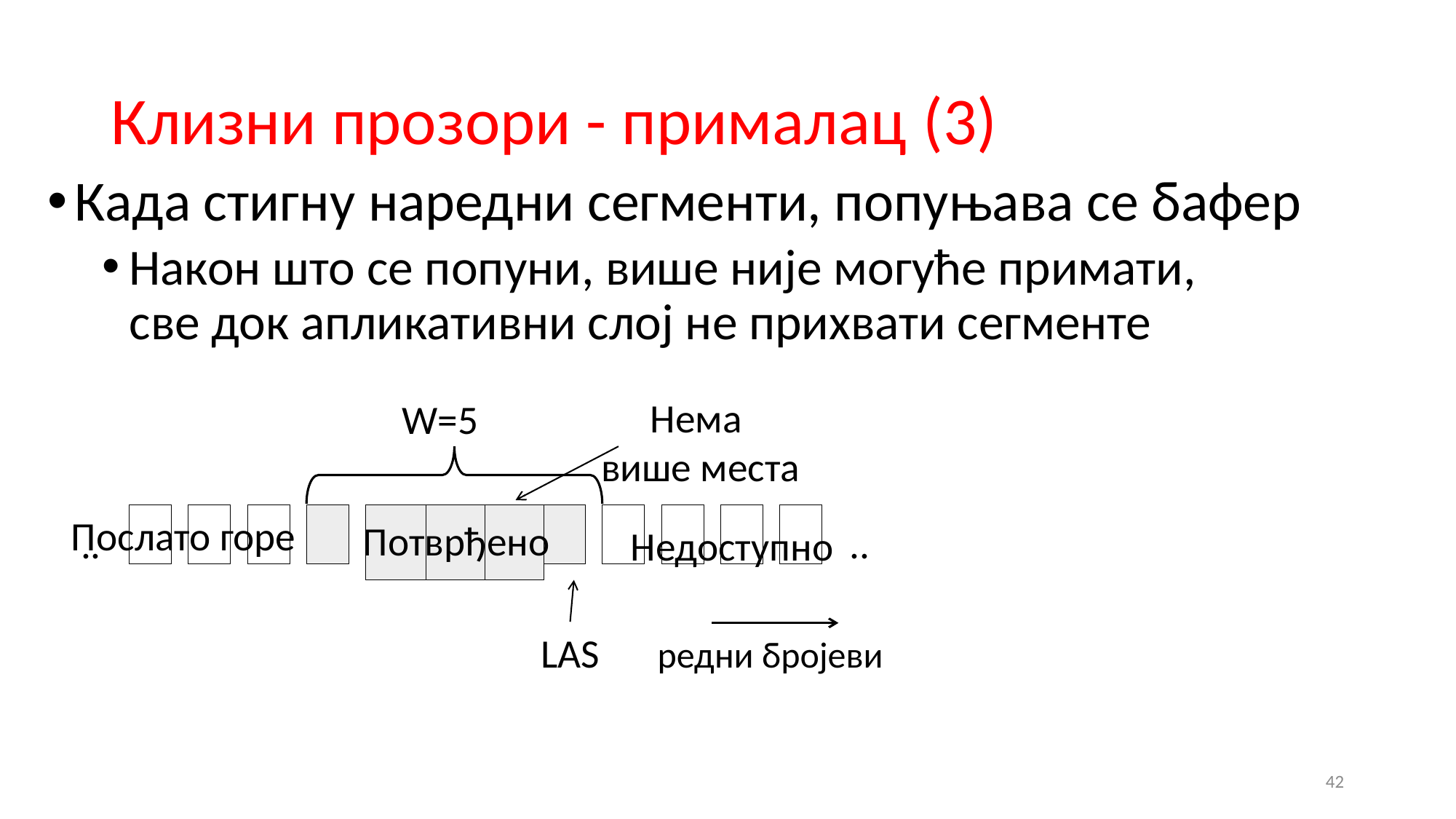

# Клизни прозори - прималац (3)
Када стигну наредни сегменти, попуњава се бафер
Након што се попуни, више није могуће примати,
све док апликативни слој не прихвати сегменте

Нема
више места
W=5
Послато горе
4
4
4
5
6
7
5
4
5
2
3
..
3
4
Потврђено
..
..
Недоступно
LAS
редни бројеви
42